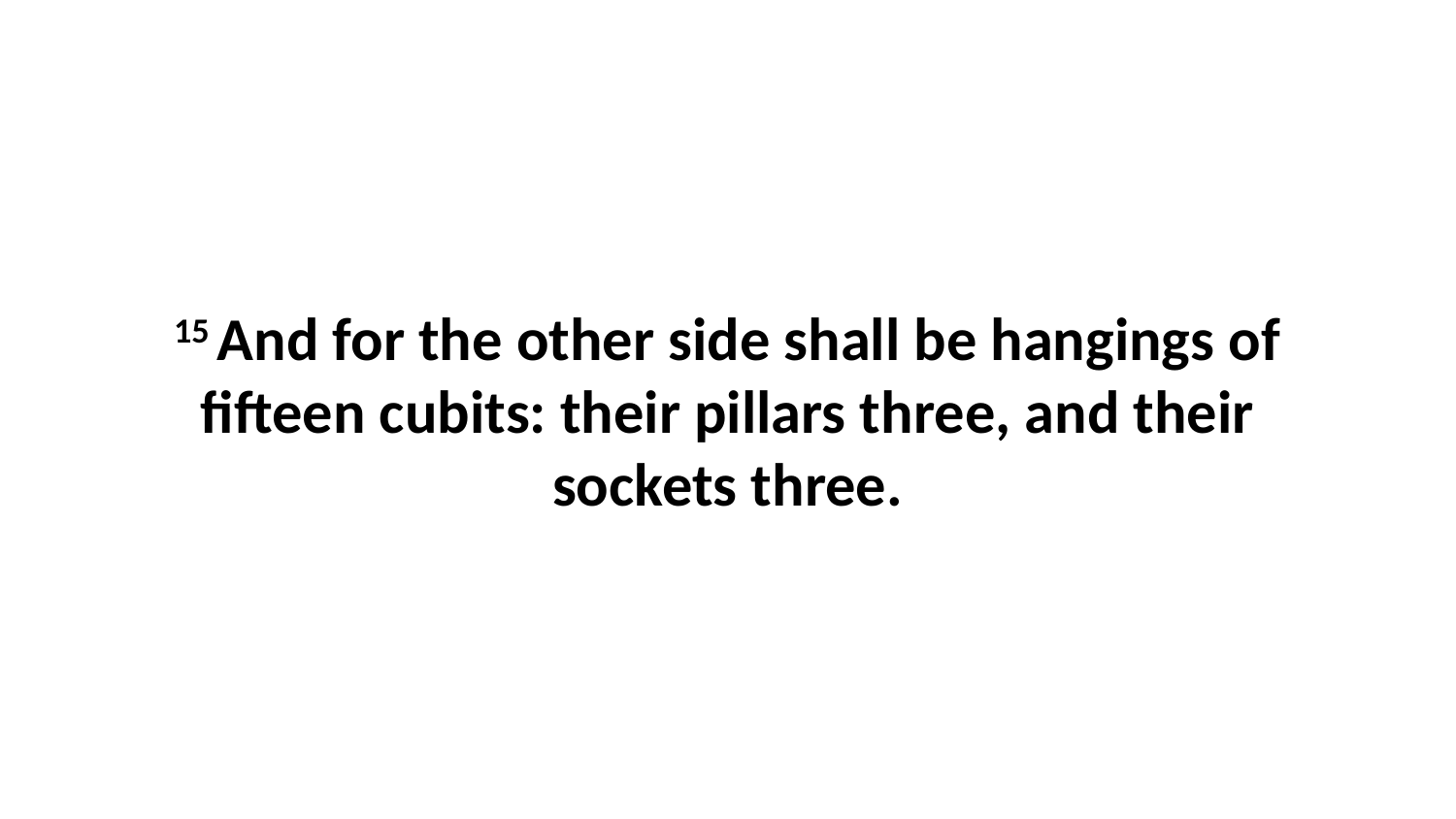

15 And for the other side shall be hangings of fifteen cubits: their pillars three, and their sockets three.